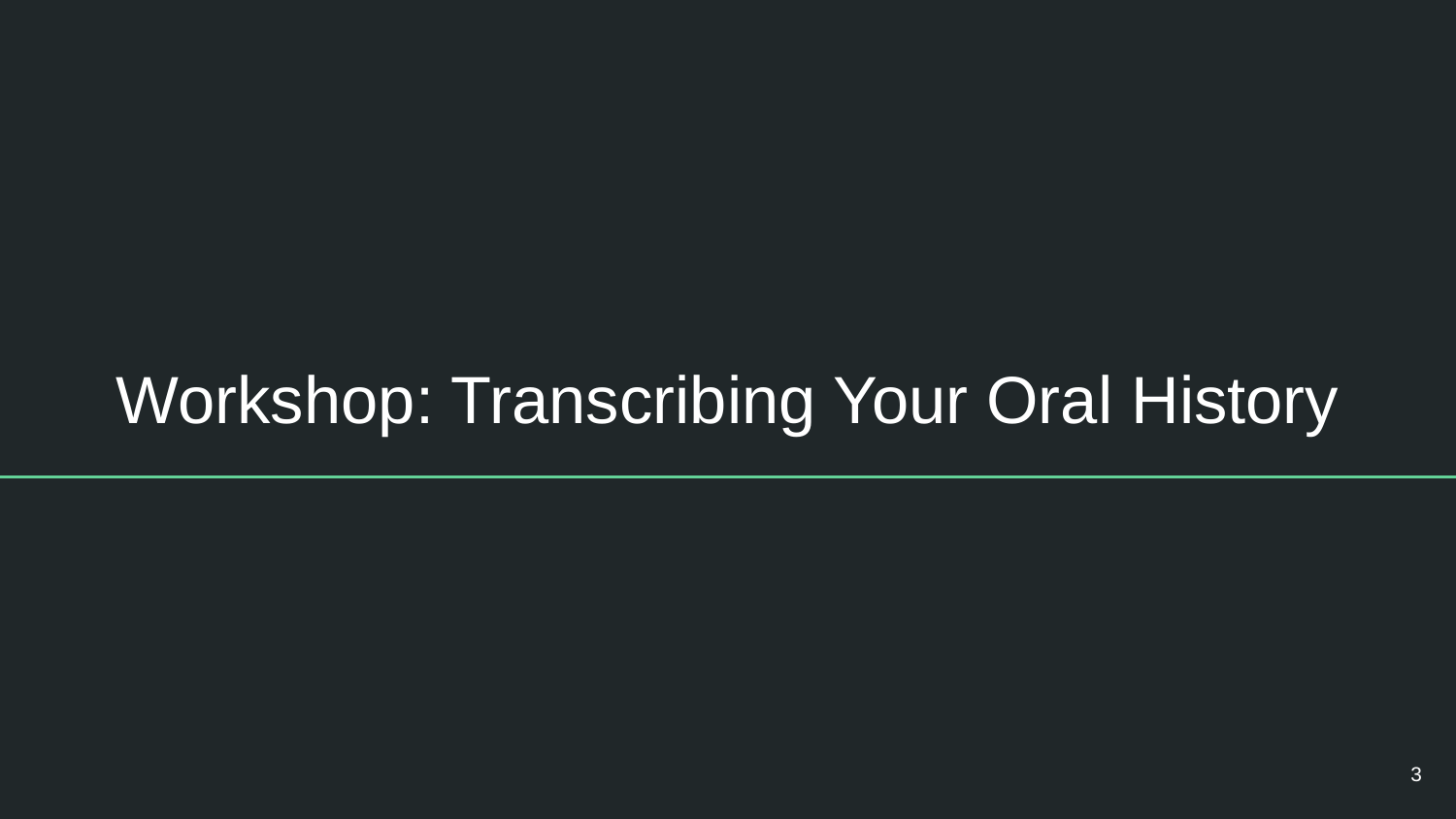

# Workshop: Transcribing Your Oral History
3